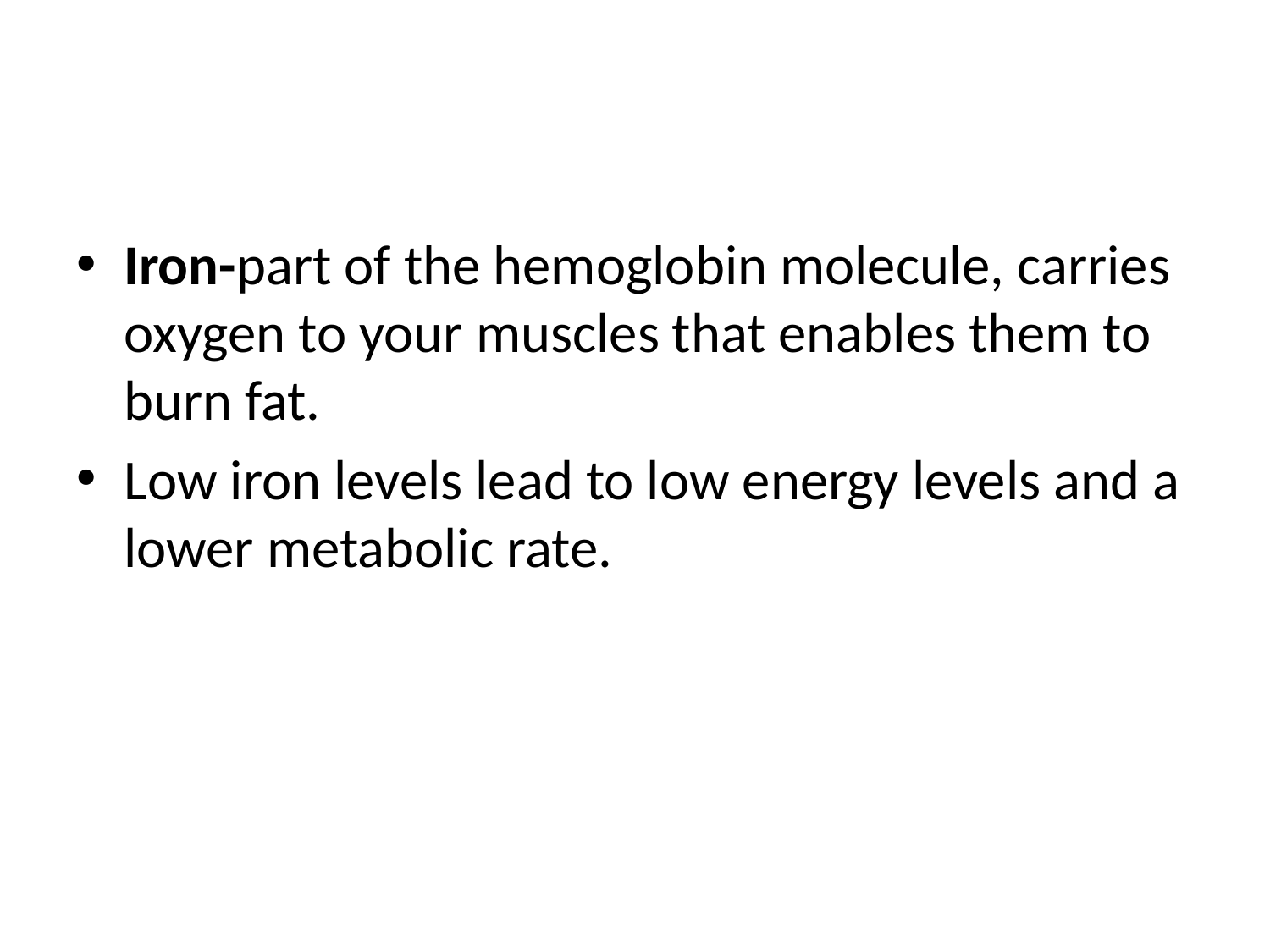

#
Iron-part of the hemoglobin molecule, carries oxygen to your muscles that enables them to burn fat.
Low iron levels lead to low energy levels and a lower metabolic rate.